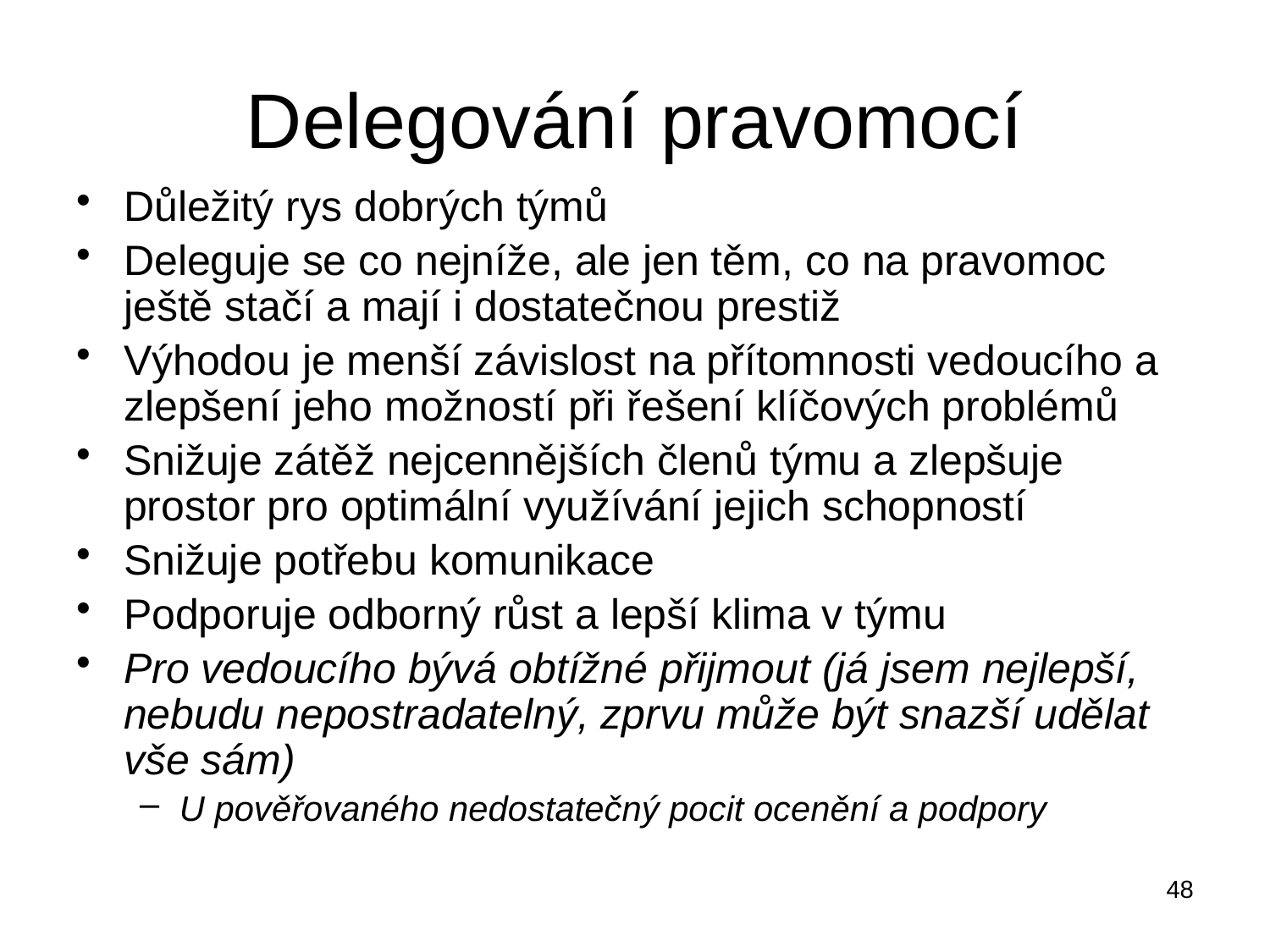

# Delegování pravomocí
Důležitý rys dobrých týmů
Deleguje se co nejníže, ale jen těm, co na pravomoc ještě stačí a mají i dostatečnou prestiž
Výhodou je menší závislost na přítomnosti vedoucího a zlepšení jeho možností při řešení klíčových problémů
Snižuje zátěž nejcennějších členů týmu a zlepšuje prostor pro optimální využívání jejich schopností
Snižuje potřebu komunikace
Podporuje odborný růst a lepší klima v týmu
Pro vedoucího bývá obtížné přijmout (já jsem nejlepší, nebudu nepostradatelný, zprvu může být snazší udělat vše sám)
U pověřovaného nedostatečný pocit ocenění a podpory
48